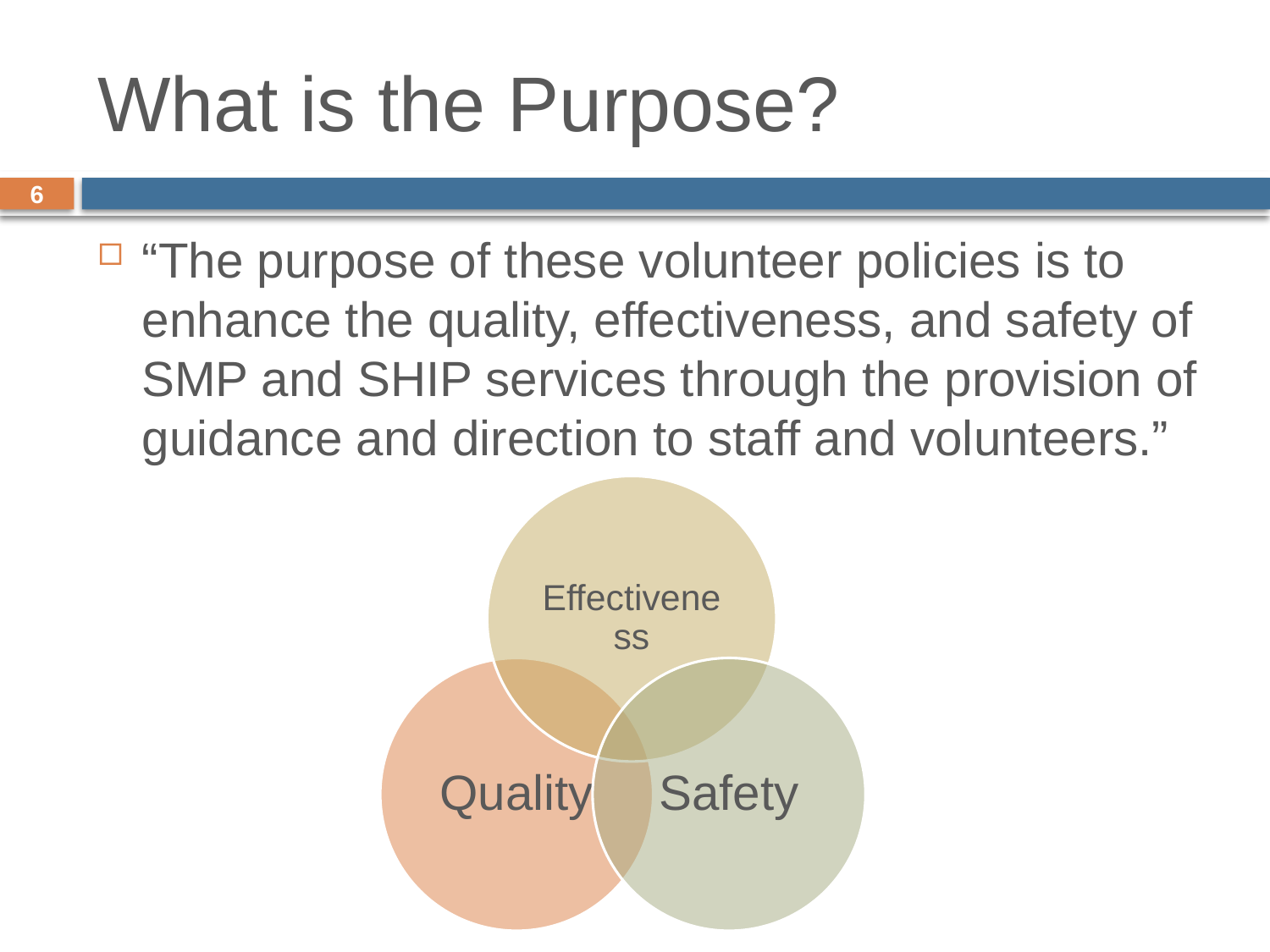

# What is the Purpose?
6
“The purpose of these volunteer policies is to enhance the quality, effectiveness, and safety of SMP and SHIP services through the provision of guidance and direction to staff and volunteers.”

Quality
Effectiveness
Safety